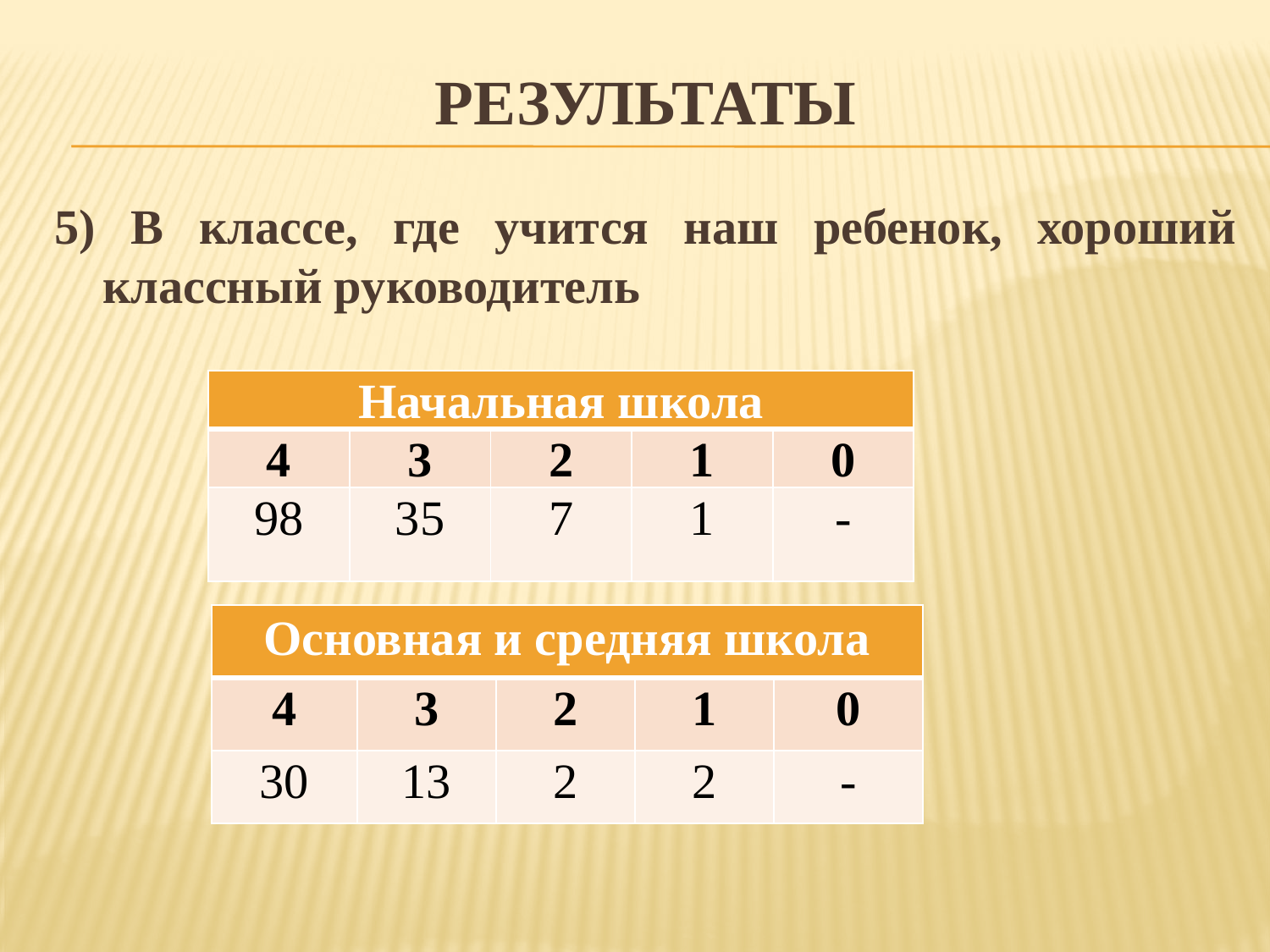

# результаты
5) В классе, где учится наш ребенок, хороший классный руководитель

| Начальная школа |  |  |  |  |
| --- | --- | --- | --- | --- |
| 4 | 3 | 2 | 1 | 0 |
| 98 | 35 | 7 | 1 | - |
| Основная и средняя школа |  |  |  |  |
| --- | --- | --- | --- | --- |
| 4 | 3 | 2 | 1 | 0 |
| 30 | 13 | 2 | 2 | - |